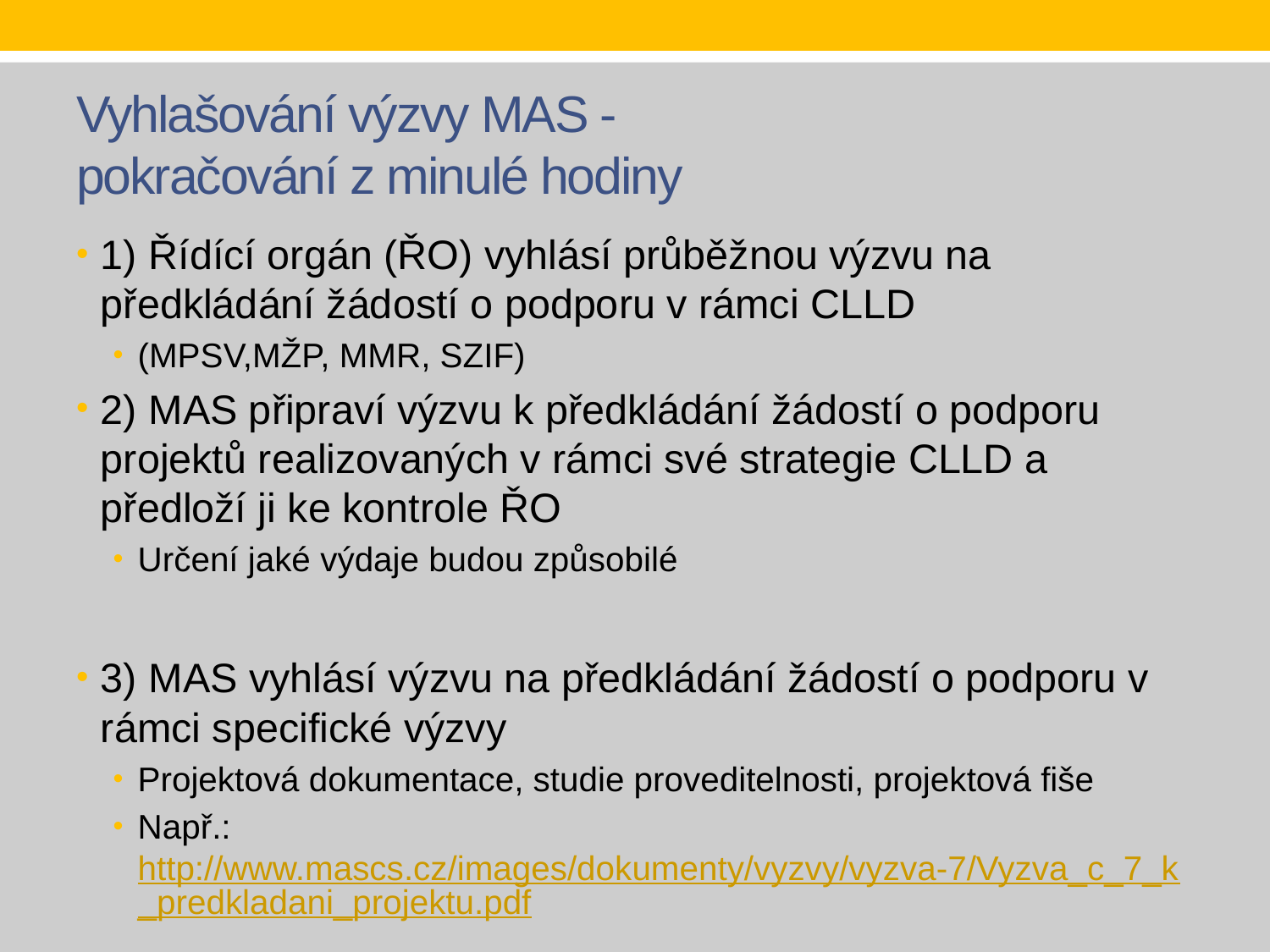

# Vyhlašování výzvy MAS - pokračování z minulé hodiny
1) Řídící orgán (ŘO) vyhlásí průběžnou výzvu na předkládání žádostí o podporu v rámci CLLD
(MPSV,MŽP, MMR, SZIF)
2) MAS připraví výzvu k předkládání žádostí o podporu projektů realizovaných v rámci své strategie CLLD a předloží ji ke kontrole ŘO
Určení jaké výdaje budou způsobilé

3) MAS vyhlásí výzvu na předkládání žádostí o podporu v rámci specifické výzvy
Projektová dokumentace, studie proveditelnosti, projektová fiše
Např.: http://www.mascs.cz/images/dokumenty/vyzvy/vyzva-7/Vyzva_c_7_k_predkladani_projektu.pdf